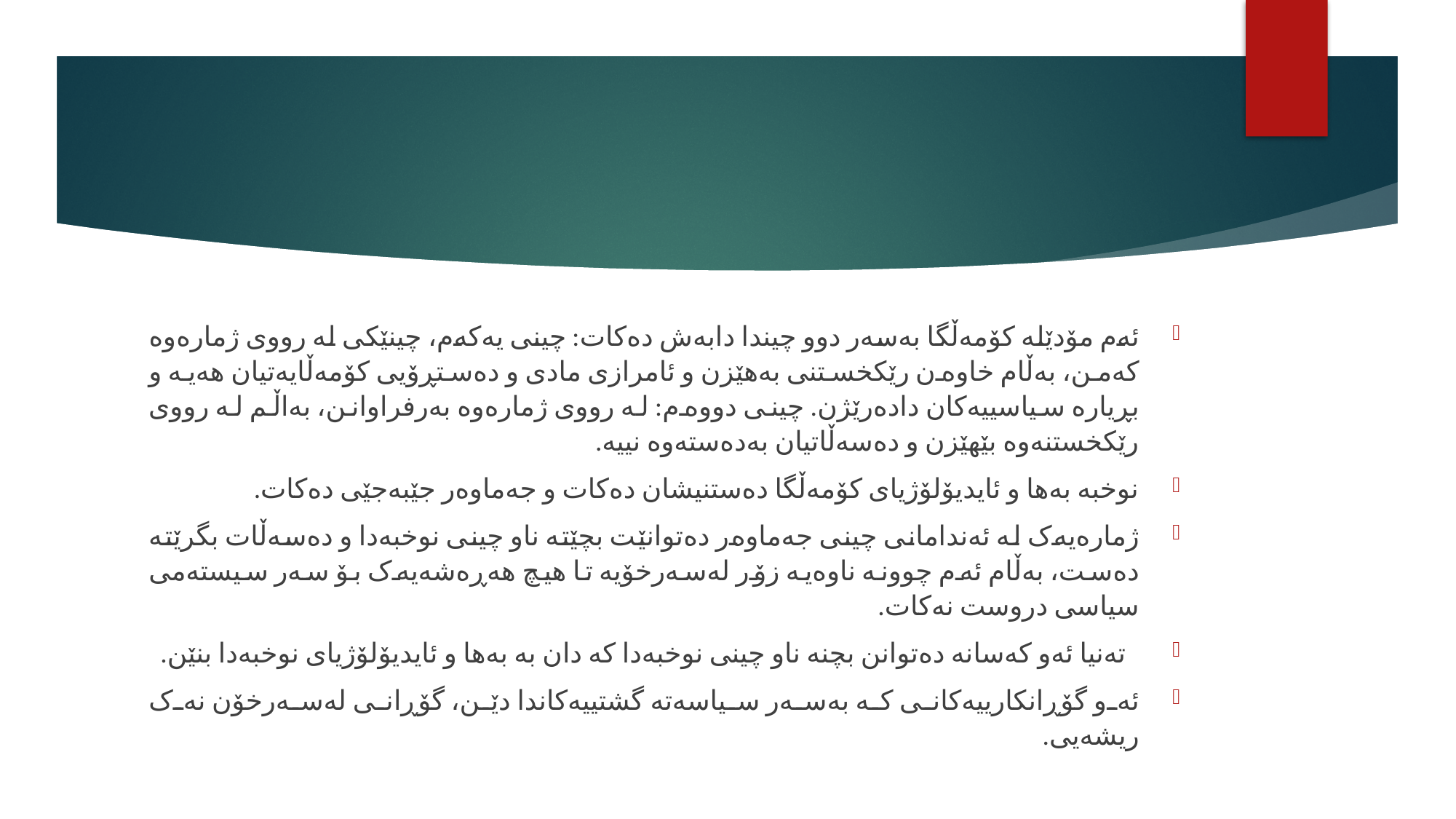

#
ئەم مۆدێلە کۆمەڵگا بەسەر دوو چیندا دابەش دەکات: چینی یەکەم، چینێکی لە رووی ژمارەوە کەمن، بەڵام خاوەن رێکخستنی بەهێزن و ئامرازی مادی و دەستڕۆیی کۆمەڵایەتیان هەیە و بڕیارە سیاسییەکان دادەرێژن. چینی دووەم: لە رووی ژمارەوە بەرفراوانن، بەاڵم لە رووی رێکخستنەوە بێهێزن و دەسەڵاتیان بەدەستەوە نییە.
نوخبە بەها و ئایدیۆلۆژیای کۆمەڵگا دەستنیشان دەکات و جەماوەر جێبەجێی دەکات.
ژمارەیەک لە ئەندامانی چینی جەماوەر دەتوانێت بچێتە ناو چینی نوخبەدا و دەسەڵات بگرێتە دەست، بەڵام ئەم چوونە ناوەیە زۆر لەسەرخۆیە تا هیچ هەڕەشەیەک بۆ سەر سیستەمی سیاسی دروست نەکات.
  تەنیا ئەو کەسانە دەتوانن بچنە ناو چینی نوخبەدا کە دان بە بەها و ئایدیۆلۆژیای نوخبەدا بنێن.
ئەو گۆڕانکارییەکانی کە بەسەر سیاسەتە گشتییەکاندا دێن، گۆڕانی لەسەرخۆن نەک ریشەیی.